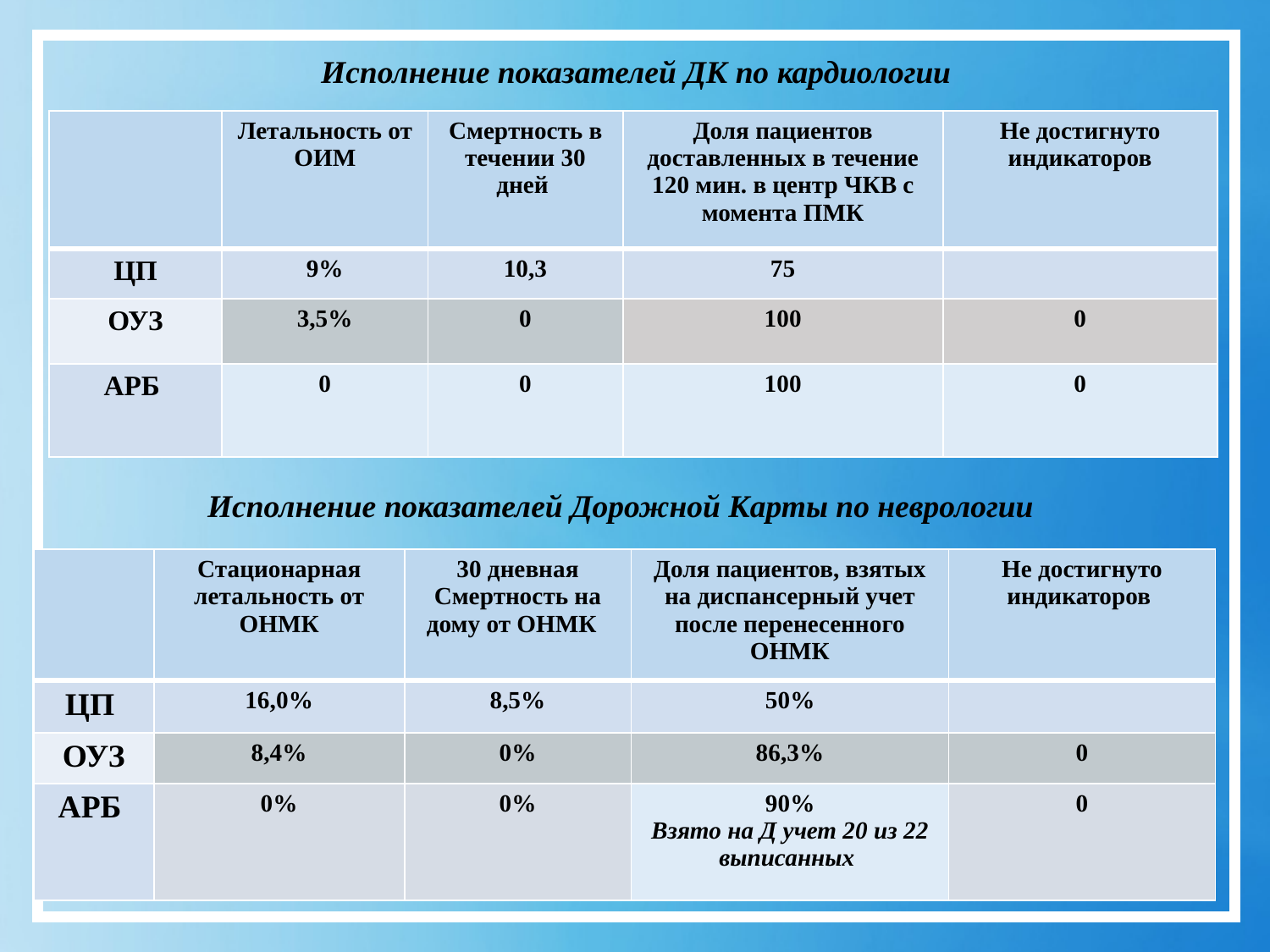

# Исполнение показателей ДК по кардиологии
|  | Летальность от ОИМ | Смертность в течении 30 дней | Доля пациентов доставленных в течение 120 мин. в центр ЧКВ с момента ПМК | Не достигнуто индикаторов |
| --- | --- | --- | --- | --- |
| ЦП | 9% | 10,3 | 75 |  |
| ОУЗ | 3,5% | 0 | 100 | 0 |
| АРБ | 0 | 0 | 100 | 0 |
Исполнение показателей Дорожной Карты по неврологии
|  | Стационарная летальность от ОНМК | 30 дневная Смертность на дому от ОНМК | Доля пациентов, взятых на диспансерный учет после перенесенного ОНМК | Не достигнуто индикаторов |
| --- | --- | --- | --- | --- |
| ЦП | 16,0% | 8,5% | 50% |  |
| ОУЗ | 8,4% | 0% | 86,3% | 0 |
| АРБ | 0% | 0% | 90% Взято на Д учет 20 из 22 выписанных | 0 |